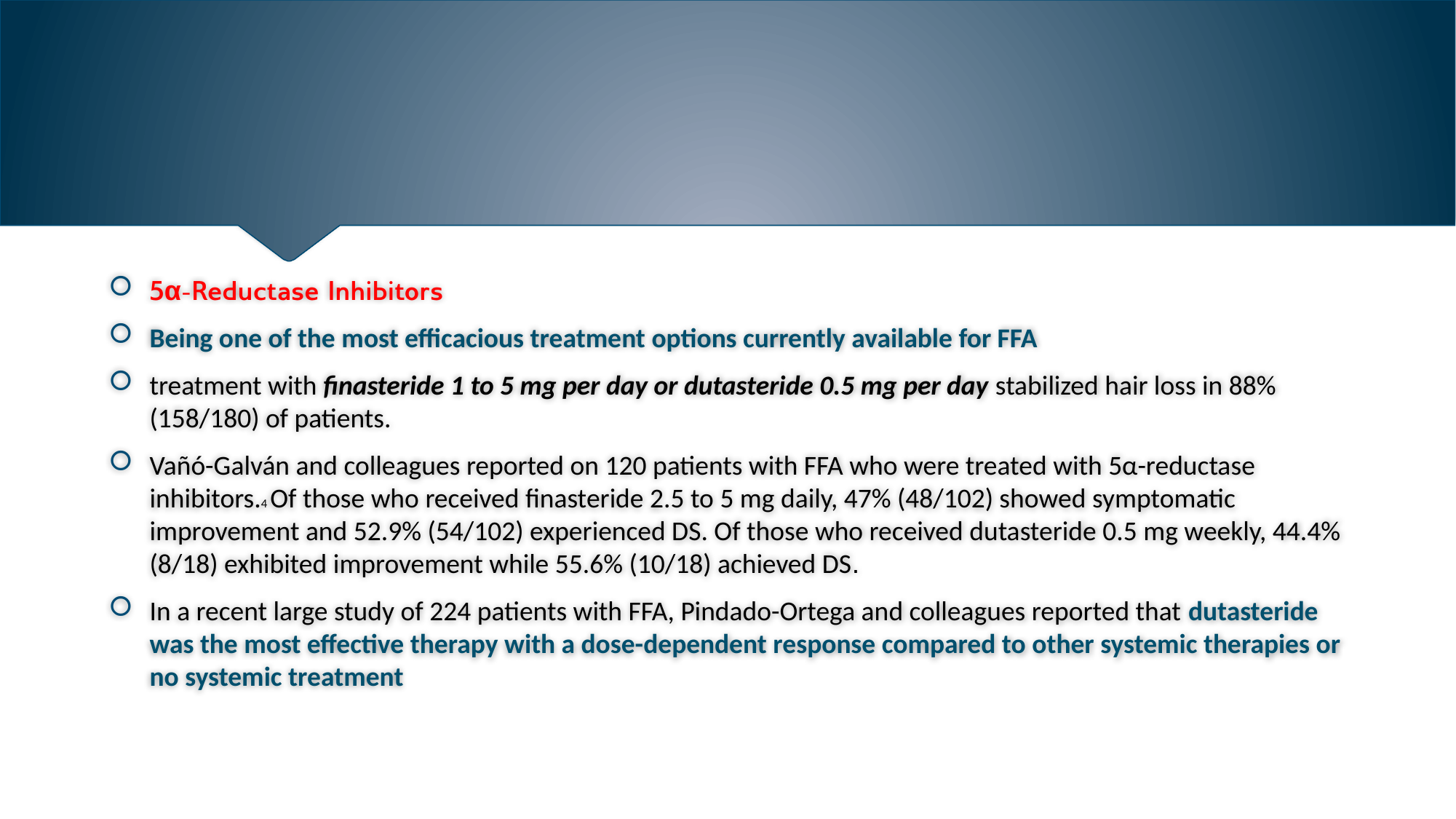

#
5α-Reductase Inhibitors
Being one of the most efficacious treatment options currently available for FFA
treatment with finasteride 1 to 5 mg per day or dutasteride 0.5 mg per day stabilized hair loss in 88% (158/180) of patients.
Vañó-Galván and colleagues reported on 120 patients with FFA who were treated with 5α-reductase inhibitors.4 Of those who received finasteride 2.5 to 5 mg daily, 47% (48/102) showed symptomatic improvement and 52.9% (54/102) experienced DS. Of those who received dutasteride 0.5 mg weekly, 44.4% (8/18) exhibited improvement while 55.6% (10/18) achieved DS.
In a recent large study of 224 patients with FFA, Pindado-Ortega and colleagues reported that dutasteride was the most effective therapy with a dose-dependent response compared to other systemic therapies or no systemic treatment
Dr.Armaghan.Gh.Zare,DermatoloDgist
2/1/2021